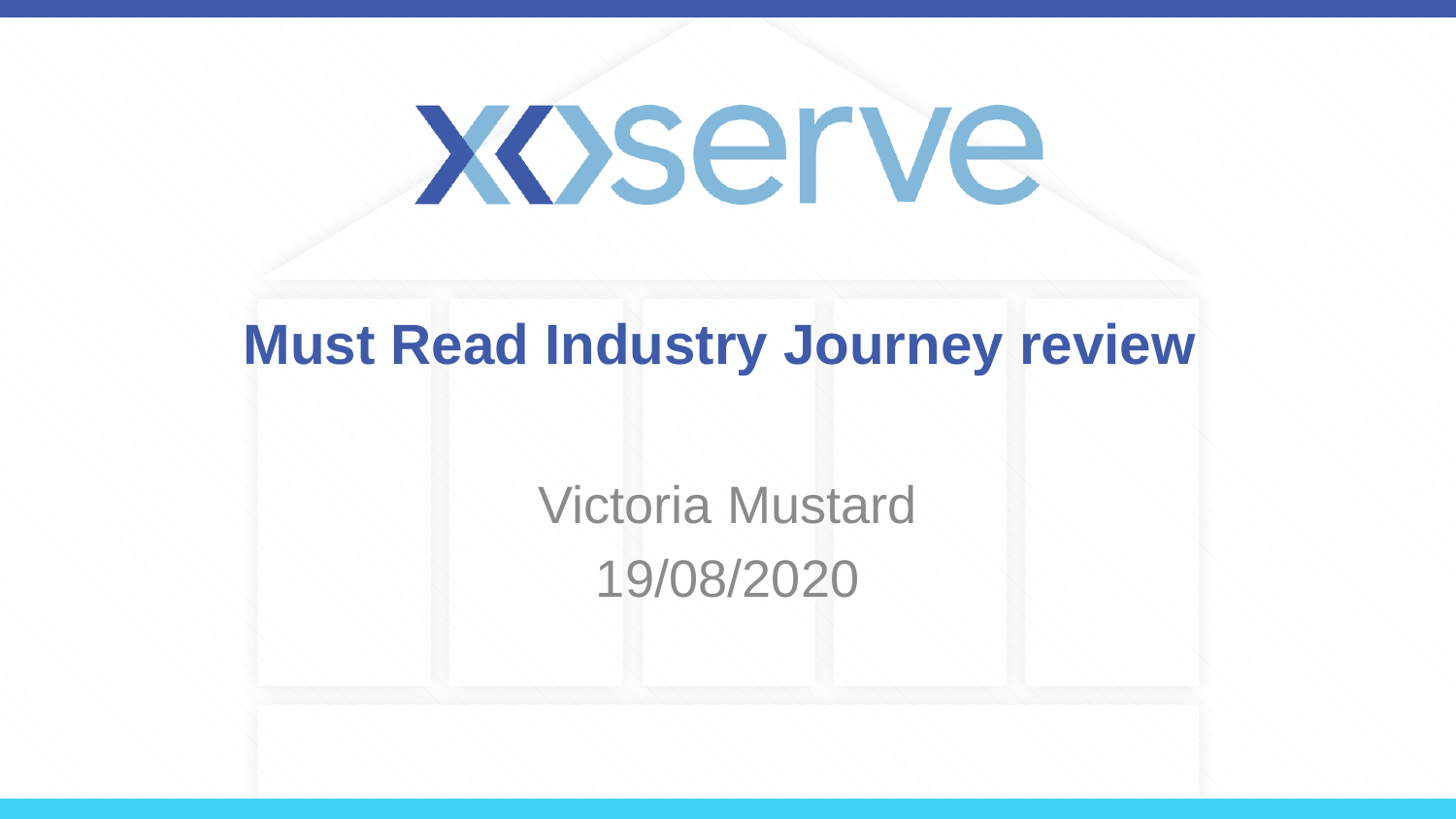

# Must Read Industry Journey review
Victoria Mustard
19/08/2020